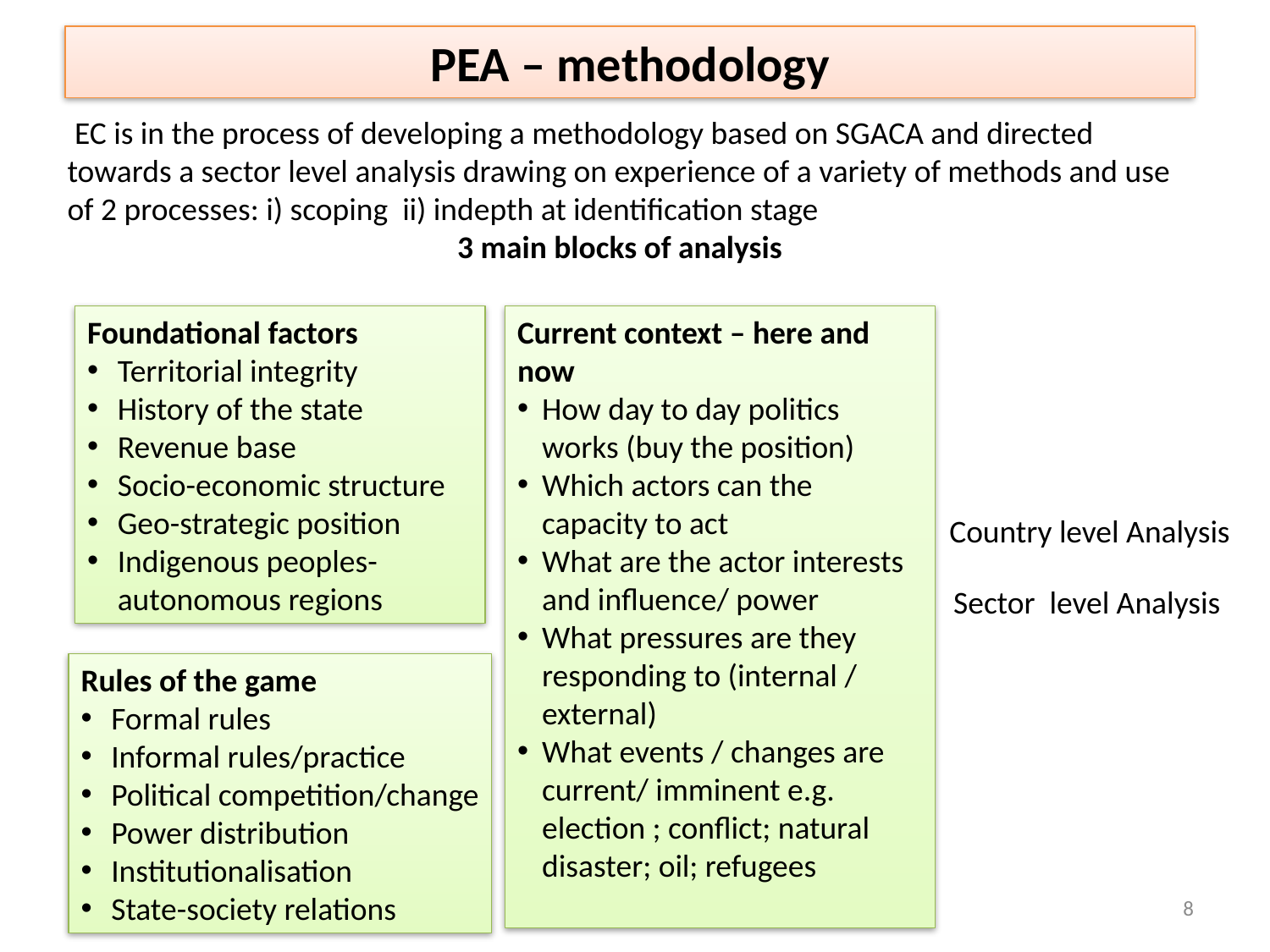

PEA – methodology
 EC is in the process of developing a methodology based on SGACA and directed towards a sector level analysis drawing on experience of a variety of methods and use of 2 processes: i) scoping  ii) indepth at identification stage
3 main blocks of analysis
Foundational factors
Territorial integrity
History of the state
Revenue base
Socio-economic structure
Geo-strategic position
Indigenous peoples- autonomous regions
Current context – here and now
How day to day politics works (buy the position)
Which actors can the  capacity to act
What are the actor interests and influence/ power
What pressures are they responding to (internal / external)
What events / changes are current/ imminent e.g. election ; conflict; natural disaster; oil; refugees

Country level Analysis
Sector  level Analysis
Rules of the game
Formal rules
Informal rules/practice
Political competition/change
Power distribution
Institutionalisation
State-society relations
8